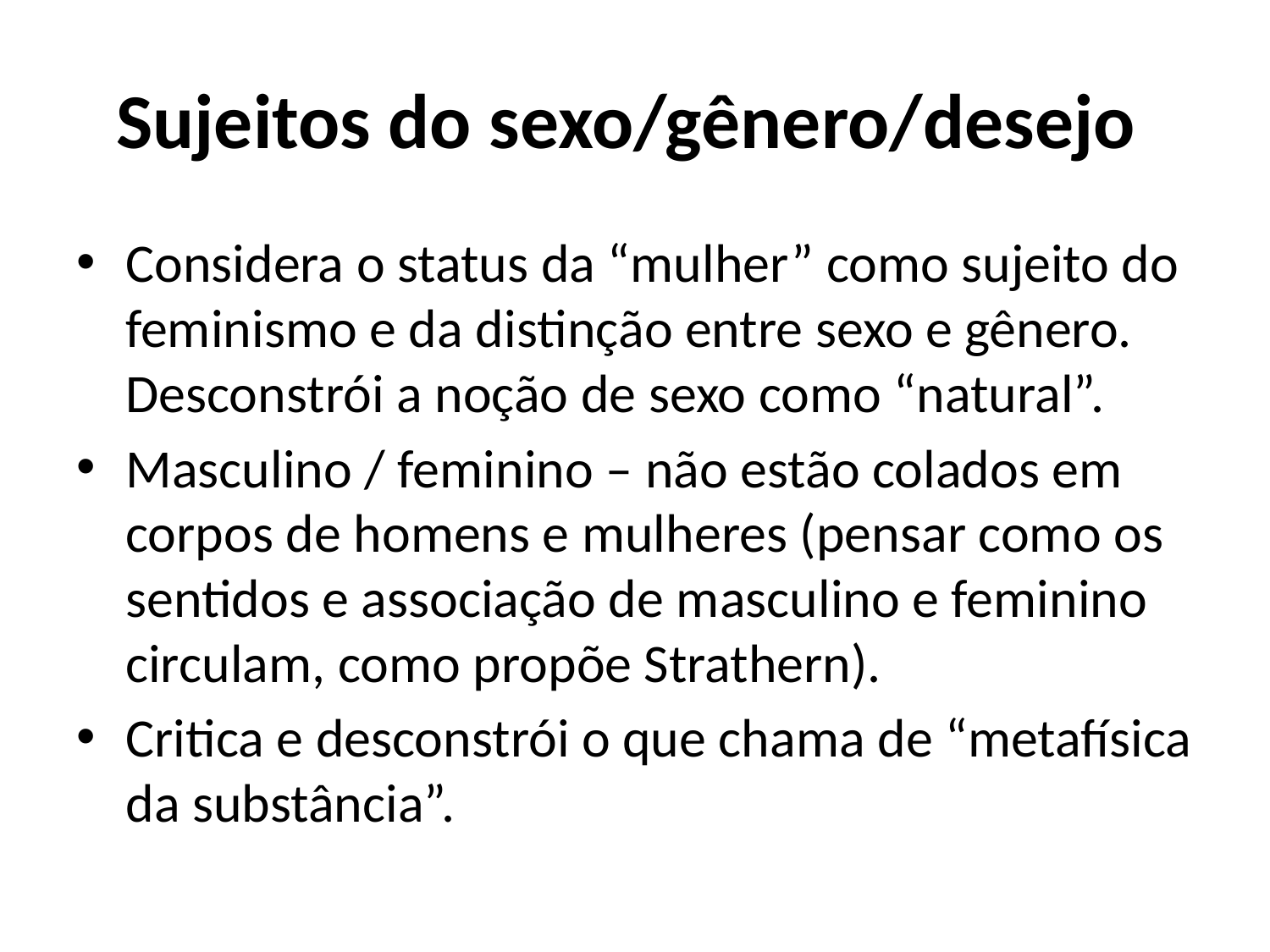

# Sujeitos do sexo/gênero/desejo
Considera o status da “mulher” como sujeito do feminismo e da distinção entre sexo e gênero. Desconstrói a noção de sexo como “natural”.
Masculino / feminino – não estão colados em corpos de homens e mulheres (pensar como os sentidos e associação de masculino e feminino circulam, como propõe Strathern).
Critica e desconstrói o que chama de “metafísica da substância”.